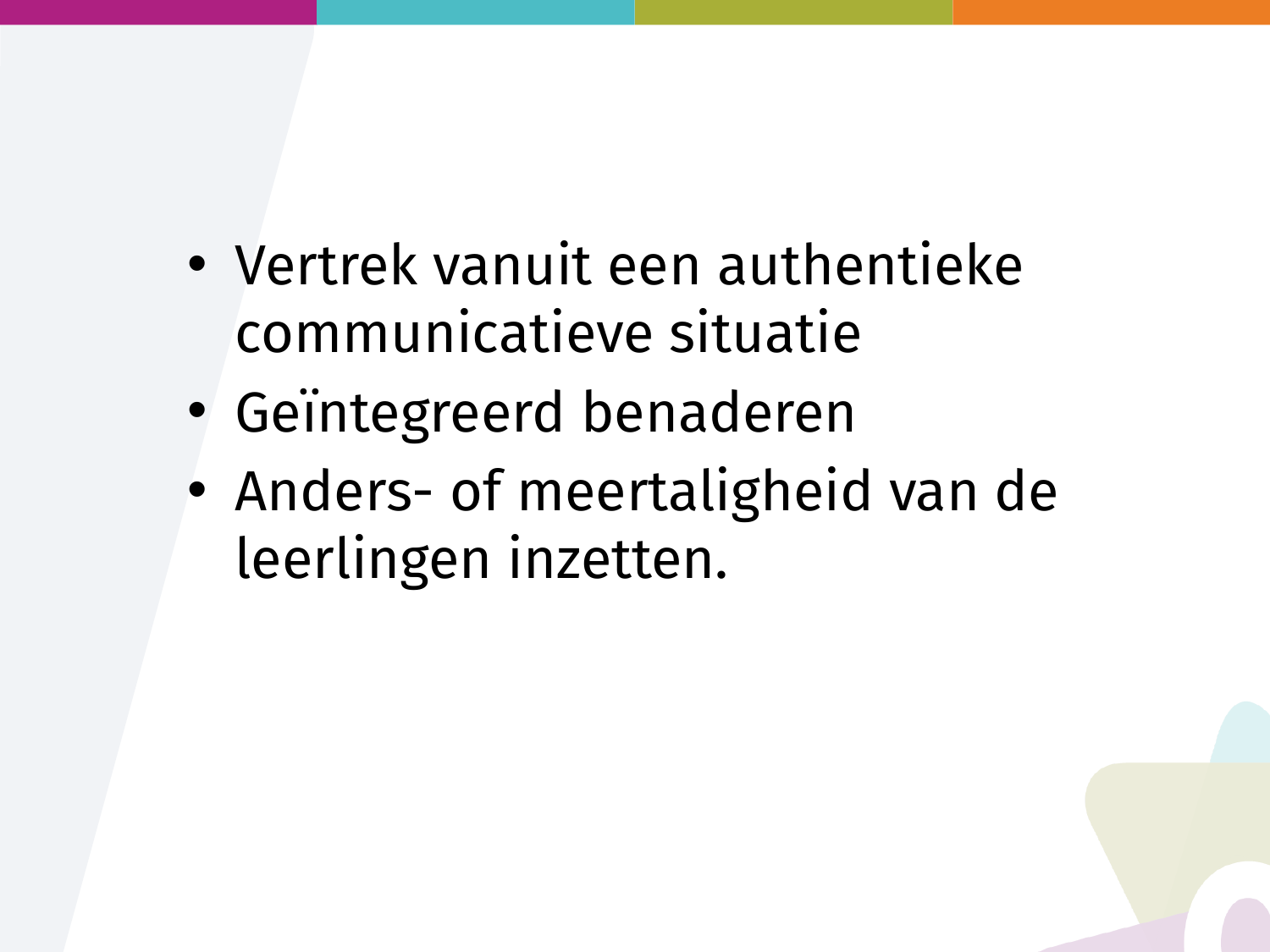

#
Vertrek vanuit een authentieke communicatieve situatie
Geïntegreerd benaderen
Anders- of meertaligheid van de leerlingen inzetten.